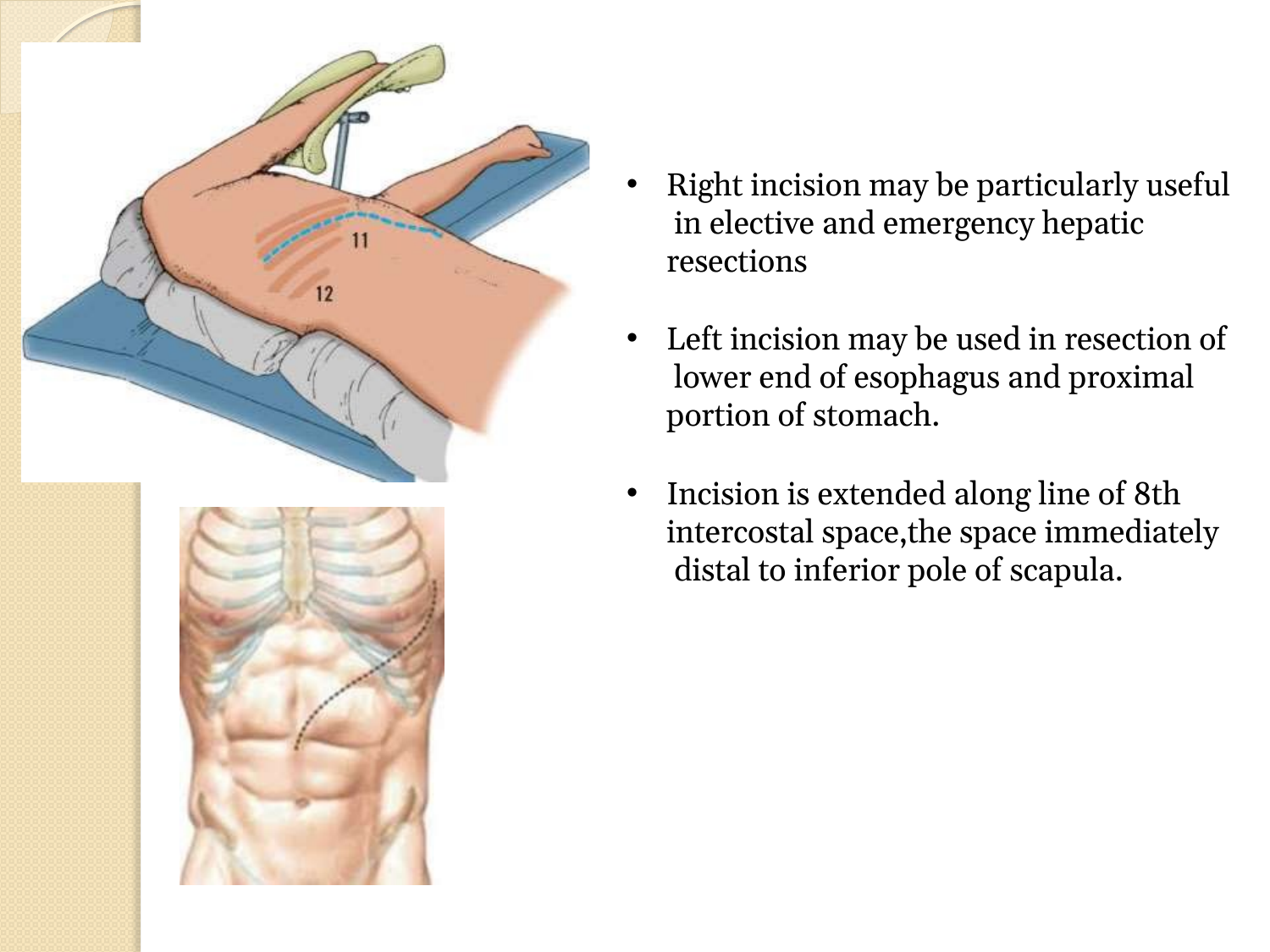

Right incision may be particularly useful  in elective and emergency hepatic  resections

Left incision may be used in resection of  lower end of esophagus and proximal  portion of stomach.

Incision is extended along line of 8th  intercostal space,the space immediately  distal to inferior pole of scapula.